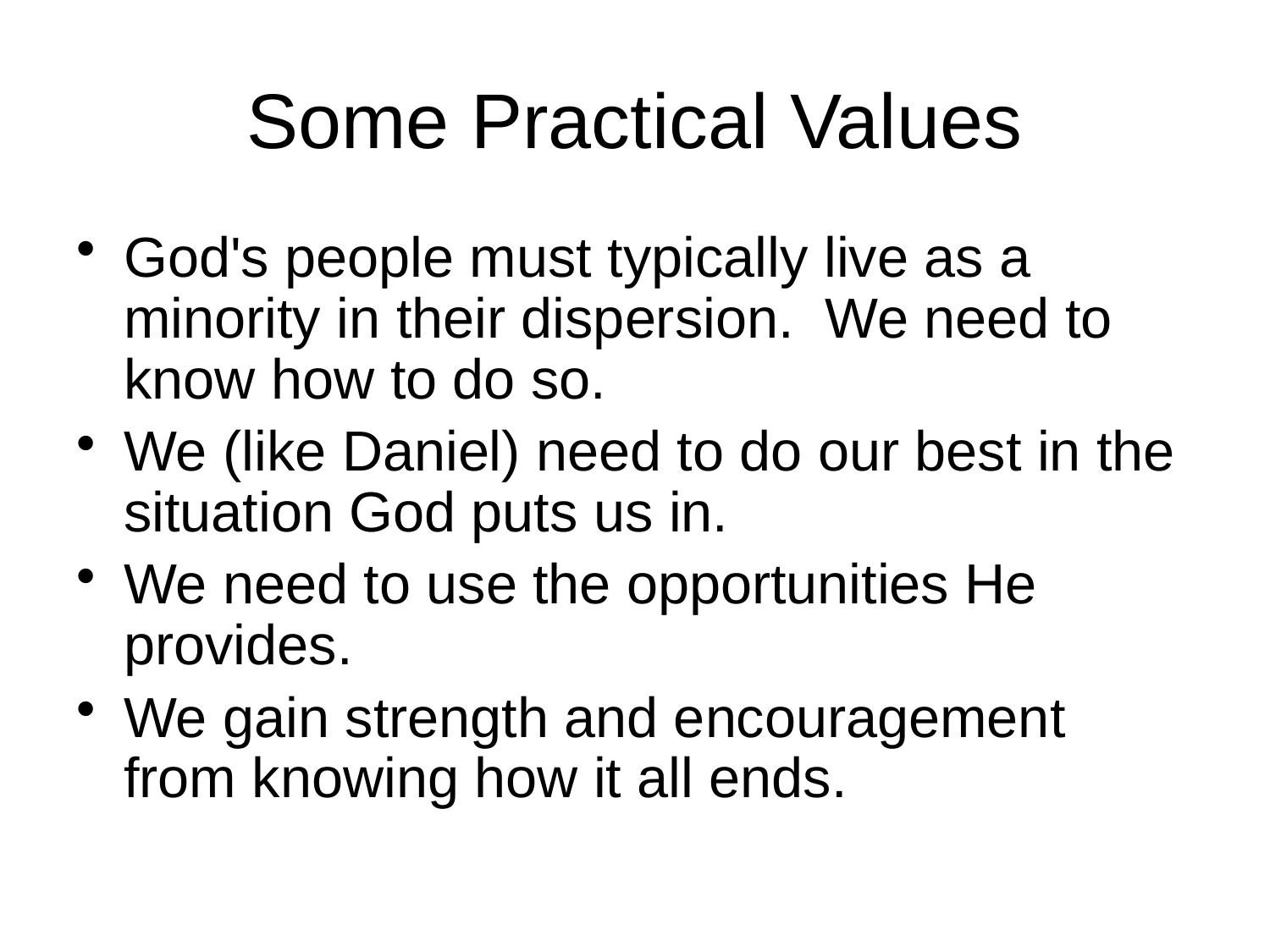

# Some Practical Values
God's people must typically live as a minority in their dispersion.  We need to know how to do so.
We (like Daniel) need to do our best in the situation God puts us in.
We need to use the opportunities He provides.
We gain strength and encouragement from knowing how it all ends.